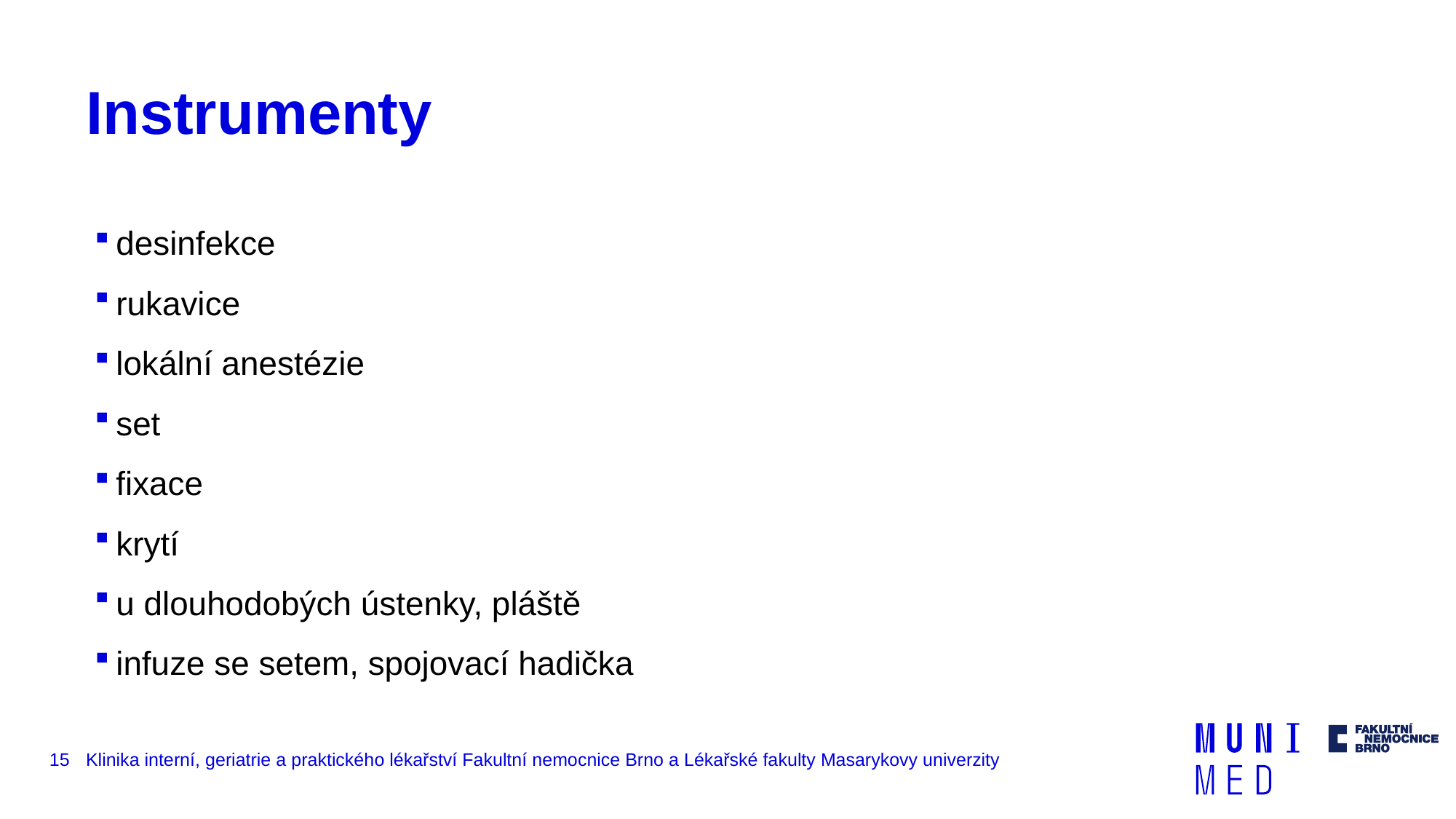

# Instrumenty
desinfekce
rukavice
lokální anestézie
set
fixace
krytí
u dlouhodobých ústenky, pláště
infuze se setem, spojovací hadička
15
Klinika interní, geriatrie a praktického lékařství Fakultní nemocnice Brno a Lékařské fakulty Masarykovy univerzity